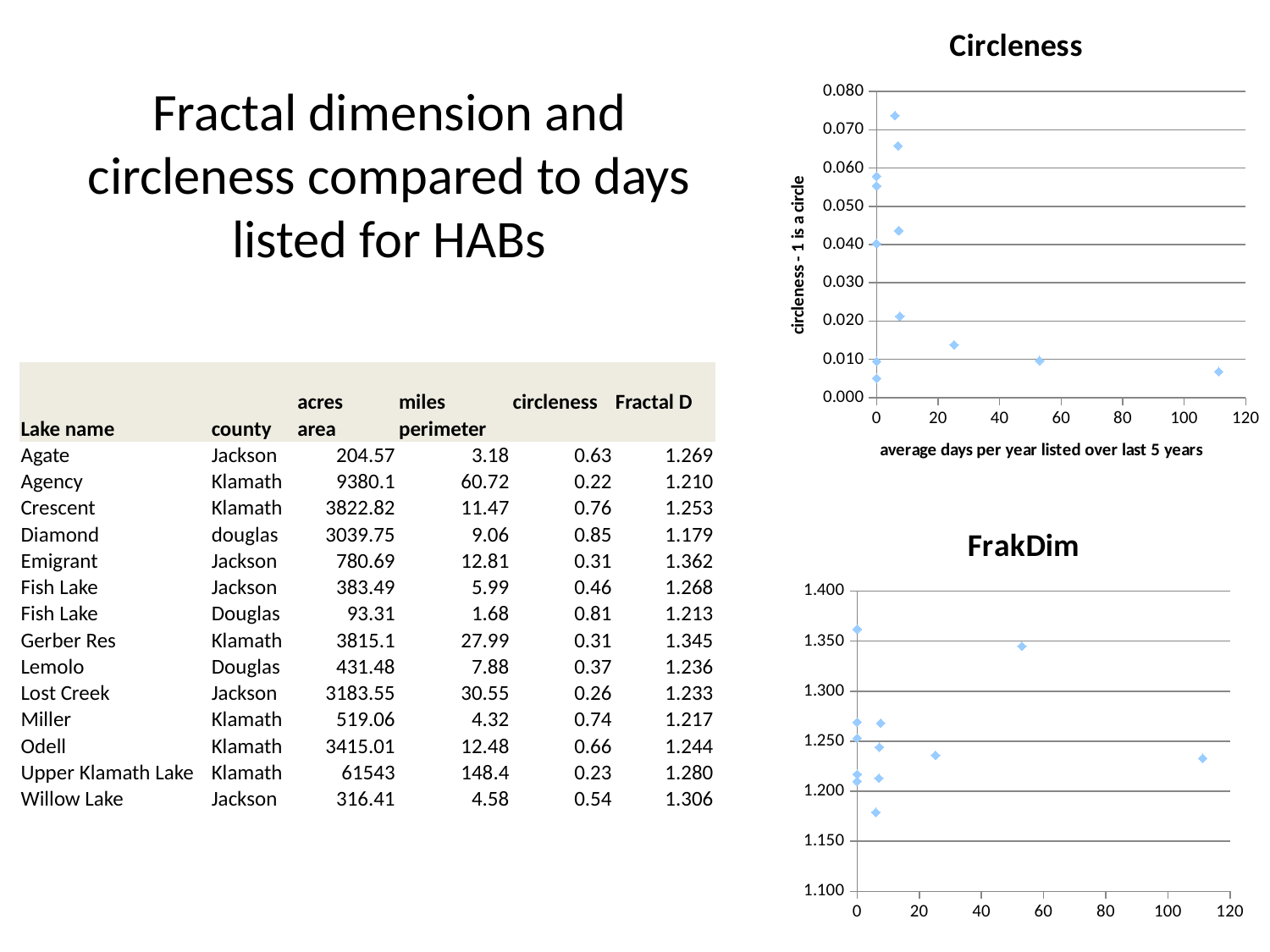

### Chart: Circleness

| Category |  |
|---|---|
# Fractal dimension and circleness compared to days listed for HABs
|  |  | acres | miles | circleness | Fractal D |
| --- | --- | --- | --- | --- | --- |
| Lake name | county | area | perimeter |  |  |
| Agate | Jackson | 204.57 | 3.18 | 0.63 | 1.269 |
| Agency | Klamath | 9380.1 | 60.72 | 0.22 | 1.210 |
| Crescent | Klamath | 3822.82 | 11.47 | 0.76 | 1.253 |
| Diamond | douglas | 3039.75 | 9.06 | 0.85 | 1.179 |
| Emigrant | Jackson | 780.69 | 12.81 | 0.31 | 1.362 |
| Fish Lake | Jackson | 383.49 | 5.99 | 0.46 | 1.268 |
| Fish Lake | Douglas | 93.31 | 1.68 | 0.81 | 1.213 |
| Gerber Res | Klamath | 3815.1 | 27.99 | 0.31 | 1.345 |
| Lemolo | Douglas | 431.48 | 7.88 | 0.37 | 1.236 |
| Lost Creek | Jackson | 3183.55 | 30.55 | 0.26 | 1.233 |
| Miller | Klamath | 519.06 | 4.32 | 0.74 | 1.217 |
| Odell | Klamath | 3415.01 | 12.48 | 0.66 | 1.244 |
| Upper Klamath Lake | Klamath | 61543 | 148.4 | 0.23 | 1.280 |
| Willow Lake | Jackson | 316.41 | 4.58 | 0.54 | 1.306 |

### Chart:

| Category | FrakDim |
|---|---|